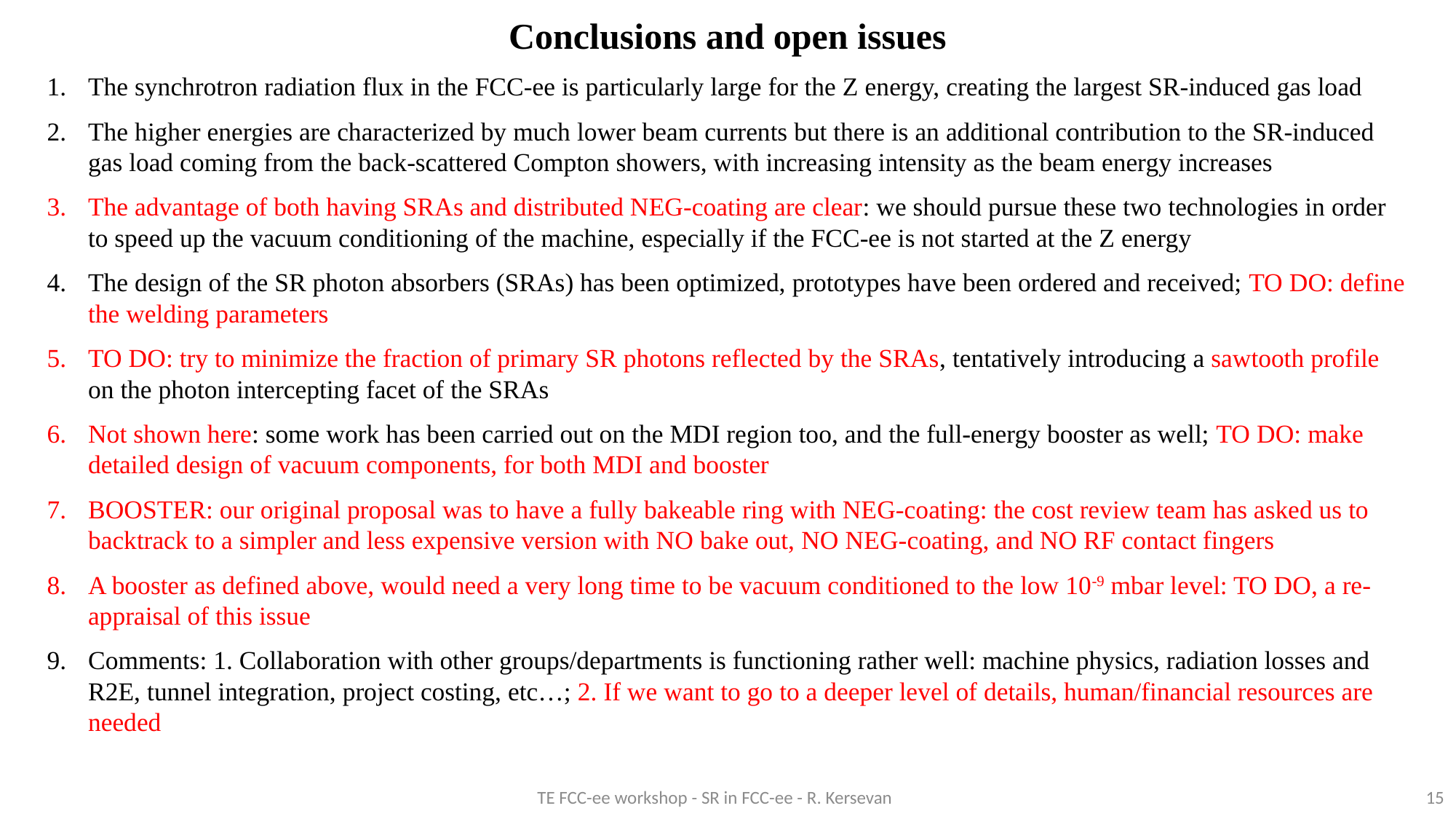

Conclusions and open issues
The synchrotron radiation flux in the FCC-ee is particularly large for the Z energy, creating the largest SR-induced gas load
The higher energies are characterized by much lower beam currents but there is an additional contribution to the SR-induced gas load coming from the back-scattered Compton showers, with increasing intensity as the beam energy increases
The advantage of both having SRAs and distributed NEG-coating are clear: we should pursue these two technologies in order to speed up the vacuum conditioning of the machine, especially if the FCC-ee is not started at the Z energy
The design of the SR photon absorbers (SRAs) has been optimized, prototypes have been ordered and received; TO DO: define the welding parameters
TO DO: try to minimize the fraction of primary SR photons reflected by the SRAs, tentatively introducing a sawtooth profile on the photon intercepting facet of the SRAs
Not shown here: some work has been carried out on the MDI region too, and the full-energy booster as well; TO DO: make detailed design of vacuum components, for both MDI and booster
BOOSTER: our original proposal was to have a fully bakeable ring with NEG-coating: the cost review team has asked us to backtrack to a simpler and less expensive version with NO bake out, NO NEG-coating, and NO RF contact fingers
A booster as defined above, would need a very long time to be vacuum conditioned to the low 10-9 mbar level: TO DO, a re-appraisal of this issue
Comments: 1. Collaboration with other groups/departments is functioning rather well: machine physics, radiation losses and R2E, tunnel integration, project costing, etc…; 2. If we want to go to a deeper level of details, human/financial resources are needed

15
TE FCC-ee workshop - SR in FCC-ee - R. Kersevan